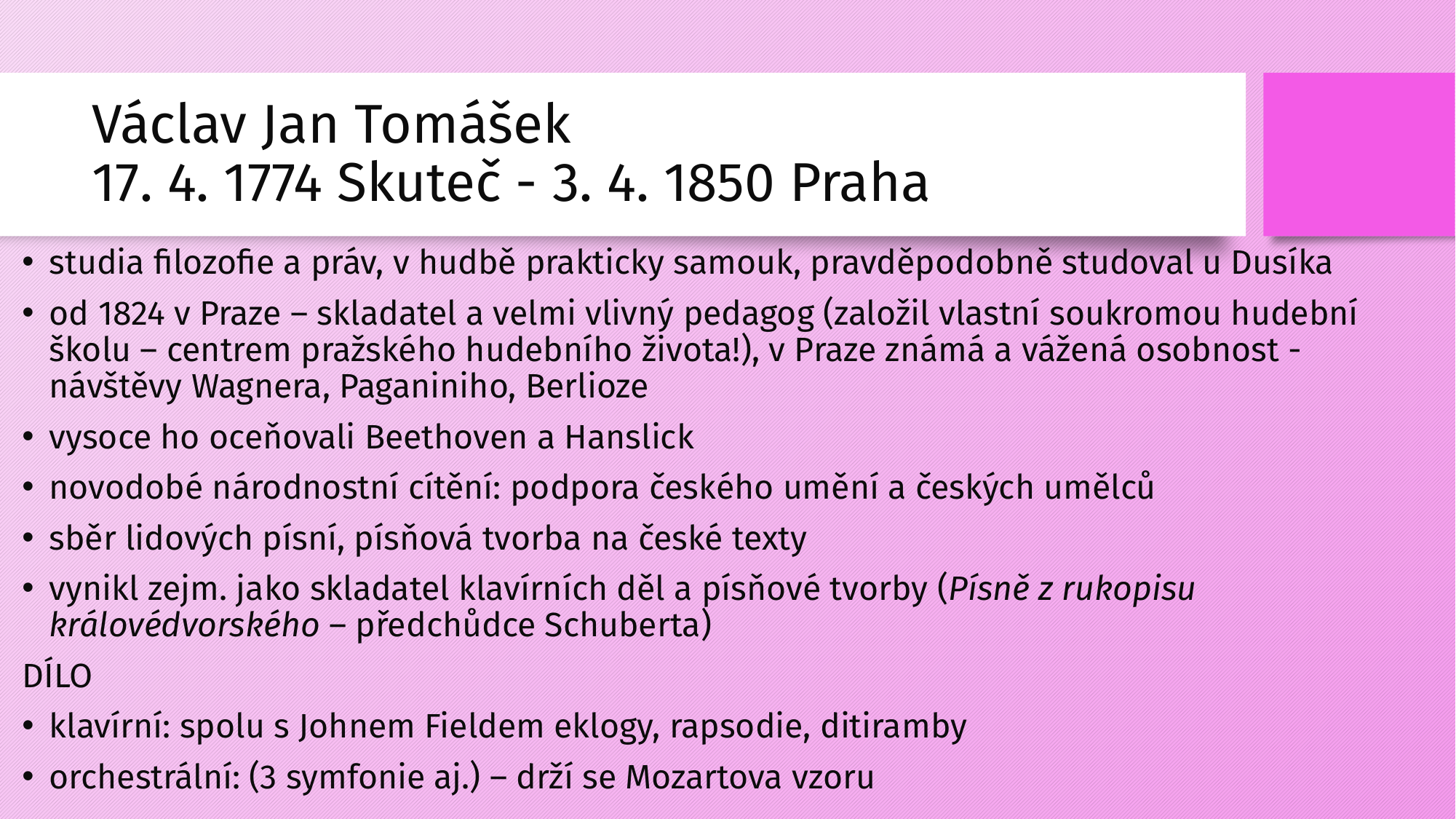

# Václav Jan Tomášek 17. 4. 1774 Skuteč - 3. 4. 1850 Praha
studia filozofie a práv, v hudbě prakticky samouk, pravděpodobně studoval u Dusíka
od 1824 v Praze – skladatel a velmi vlivný pedagog (založil vlastní soukromou hudební školu – centrem pražského hudebního života!), v Praze známá a vážená osobnost -  návštěvy Wagnera, Paganiniho, Berlioze
vysoce ho oceňovali Beethoven a Hanslick
novodobé národnostní cítění: podpora českého umění a českých umělců
sběr lidových písní, písňová tvorba na české texty
vynikl zejm. jako skladatel klavírních děl a písňové tvorby (Písně z rukopisu královédvorského – předchůdce Schuberta)
DÍLO
klavírní: spolu s Johnem Fieldem eklogy, rapsodie, ditiramby
orchestrální: (3 symfonie aj.) – drží se Mozartova vzoru